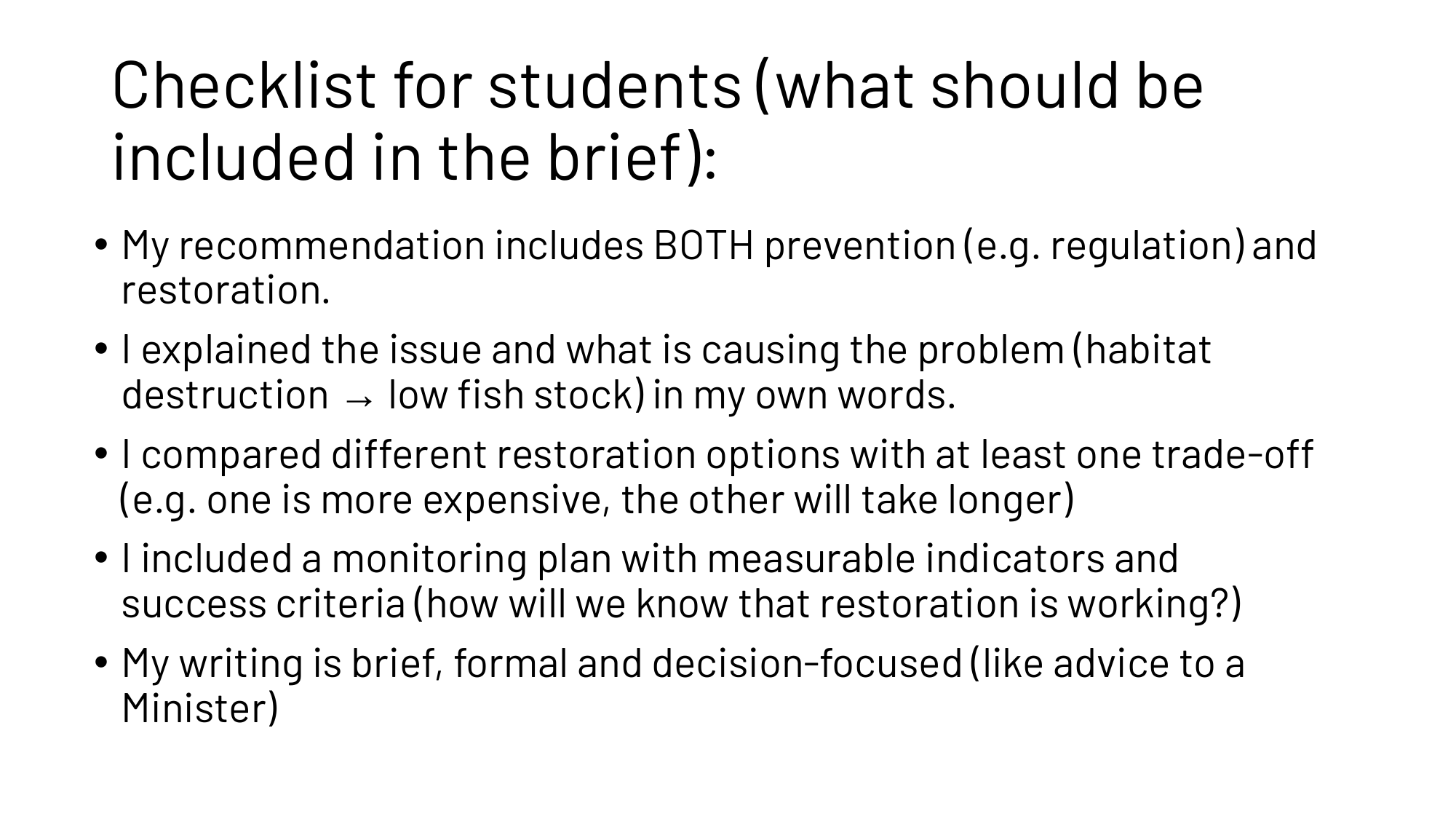

# Checklist for students (what should be included in the brief):
My recommendation includes BOTH prevention (e.g. regulation) and restoration.
I explained the issue and what is causing the problem (habitat destruction → low fish stock) in my own words.
I compared different restoration options with at least one trade-off (e.g. one is more expensive, the other will take longer)
I included a monitoring plan with measurable indicators and success criteria (how will we know that restoration is working?)
My writing is brief, formal and decision-focused (like advice to a Minister)